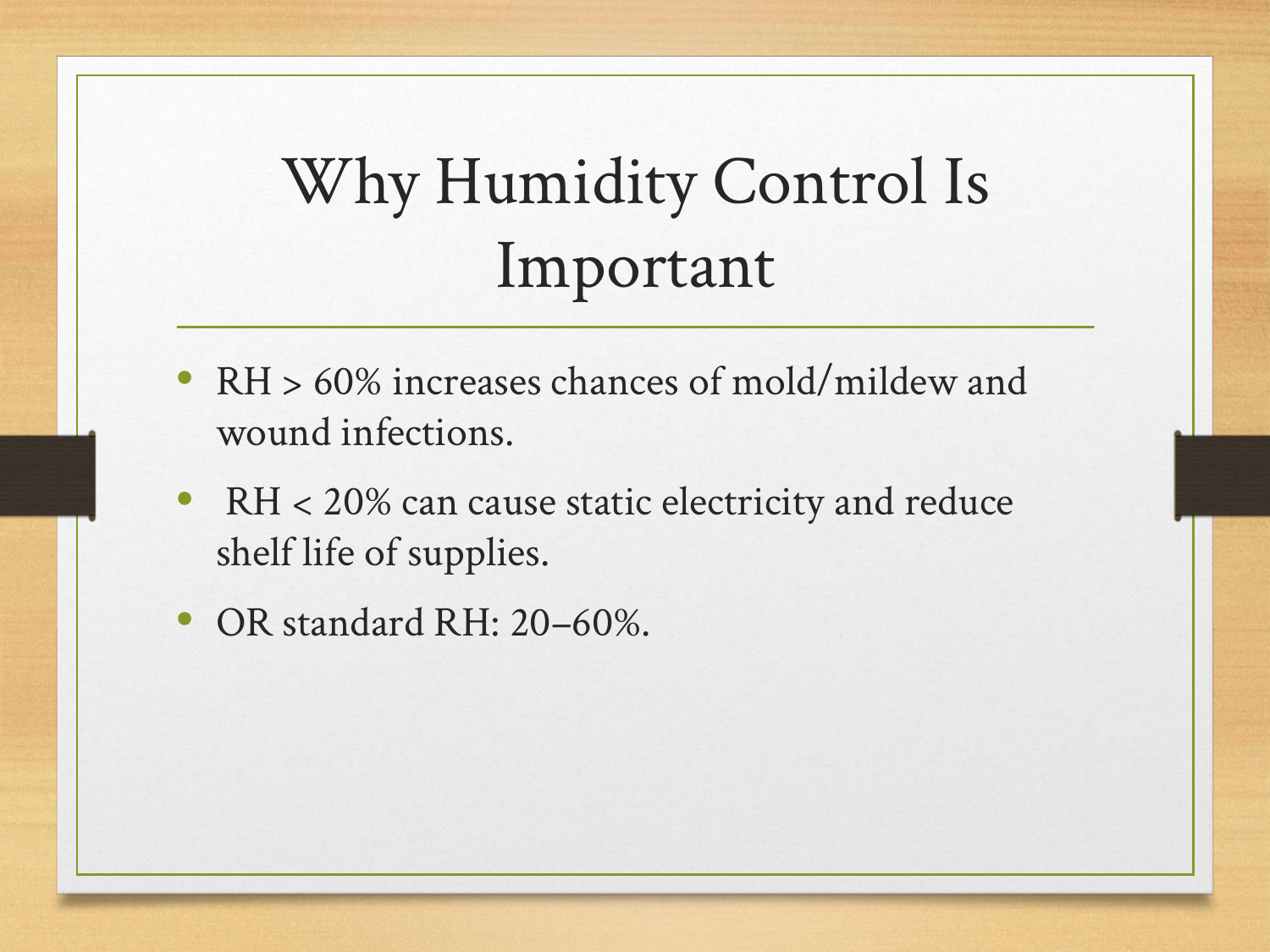

# Why Humidity Control Is Important
RH > 60% increases chances of mold/mildew and wound infections.
 RH < 20% can cause static electricity and reduce shelf life of supplies.
OR standard RH: 20–60%.